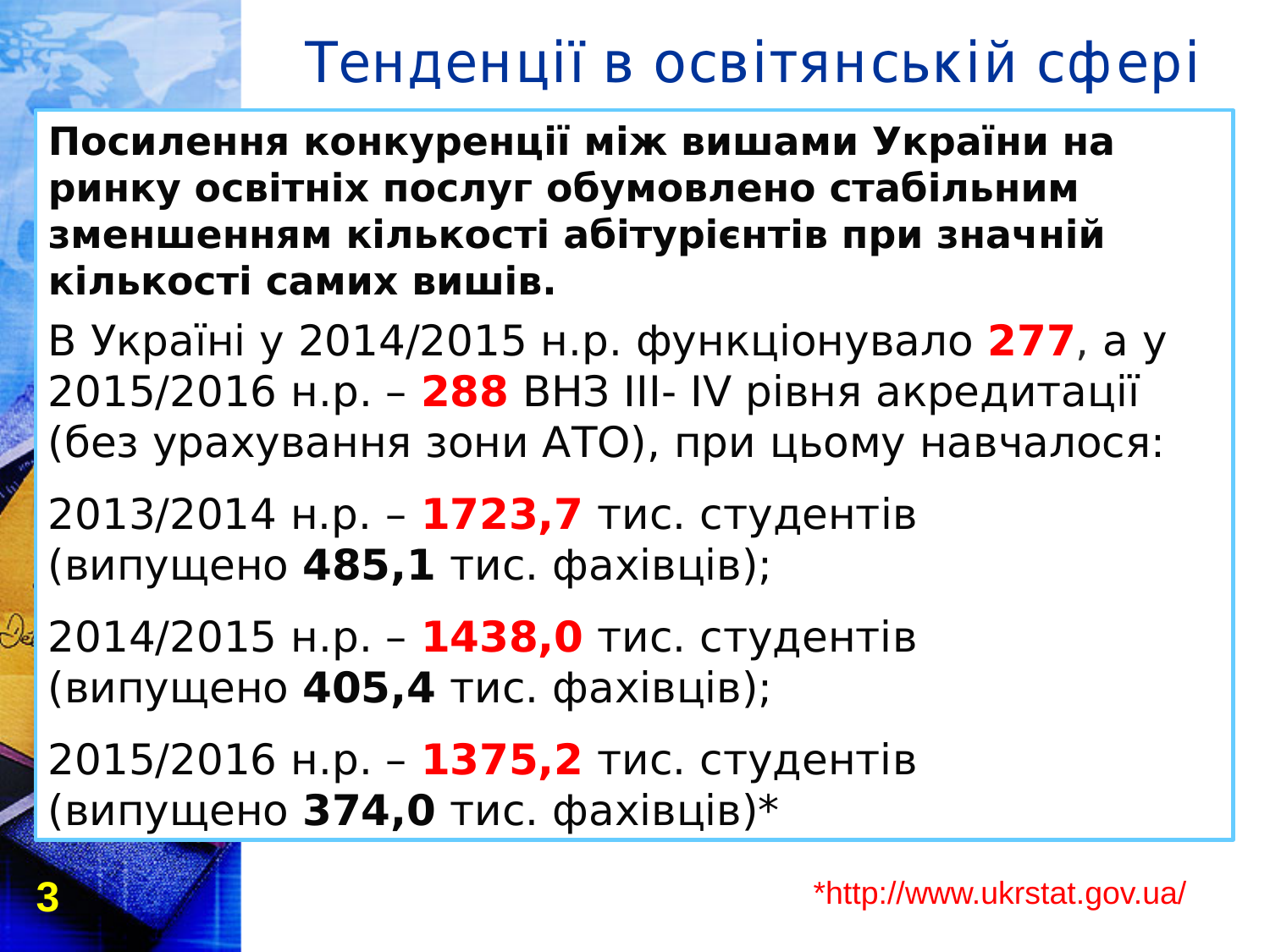

Тенденції в освітянській сфері
Посилення конкуренції між вишами України на ринку освітніх послуг обумовлено стабільним зменшенням кількості абітурієнтів при значній кількості самих вишів.
В Україні у 2014/2015 н.р. функціонувало 277, а у 2015/2016 н.р. – 288 ВНЗ ІІІ- IV рівня акредитації (без урахування зони АТО), при цьому навчалося:
2013/2014 н.р. – 1723,7 тис. студентів
(випущено 485,1 тис. фахівців);
2014/2015 н.р. – 1438,0 тис. студентів
(випущено 405,4 тис. фахівців);
2015/2016 н.р. – 1375,2 тис. студентів
(випущено 374,0 тис. фахівців)*
3
*http://www.ukrstat.gov.ua/